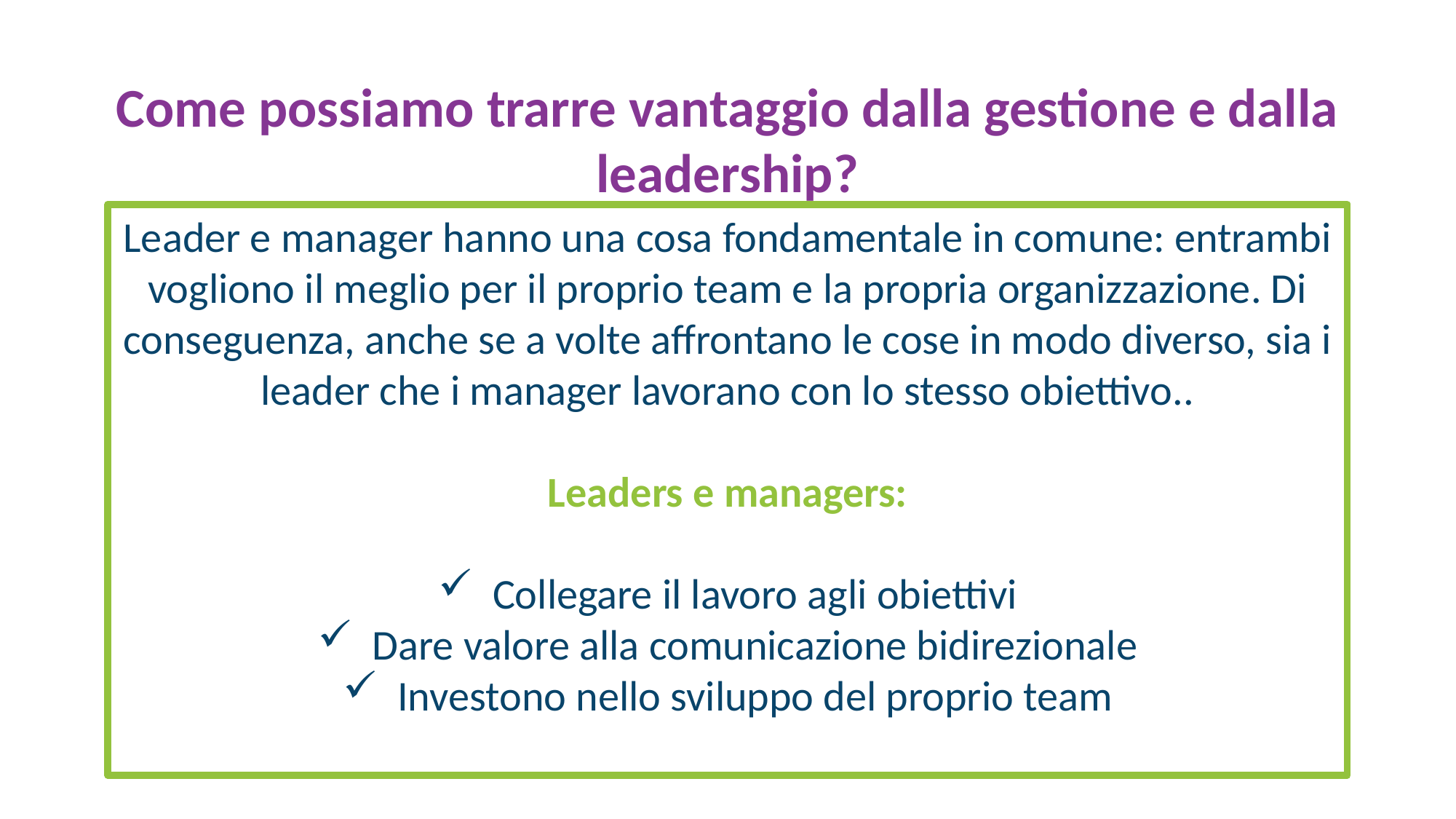

Come possiamo trarre vantaggio dalla gestione e dalla leadership?
Leader e manager hanno una cosa fondamentale in comune: entrambi vogliono il meglio per il proprio team e la propria organizzazione. Di conseguenza, anche se a volte affrontano le cose in modo diverso, sia i leader che i manager lavorano con lo stesso obiettivo..

Leaders e managers:

Collegare il lavoro agli obiettivi
Dare valore alla comunicazione bidirezionale
Investono nello sviluppo del proprio team